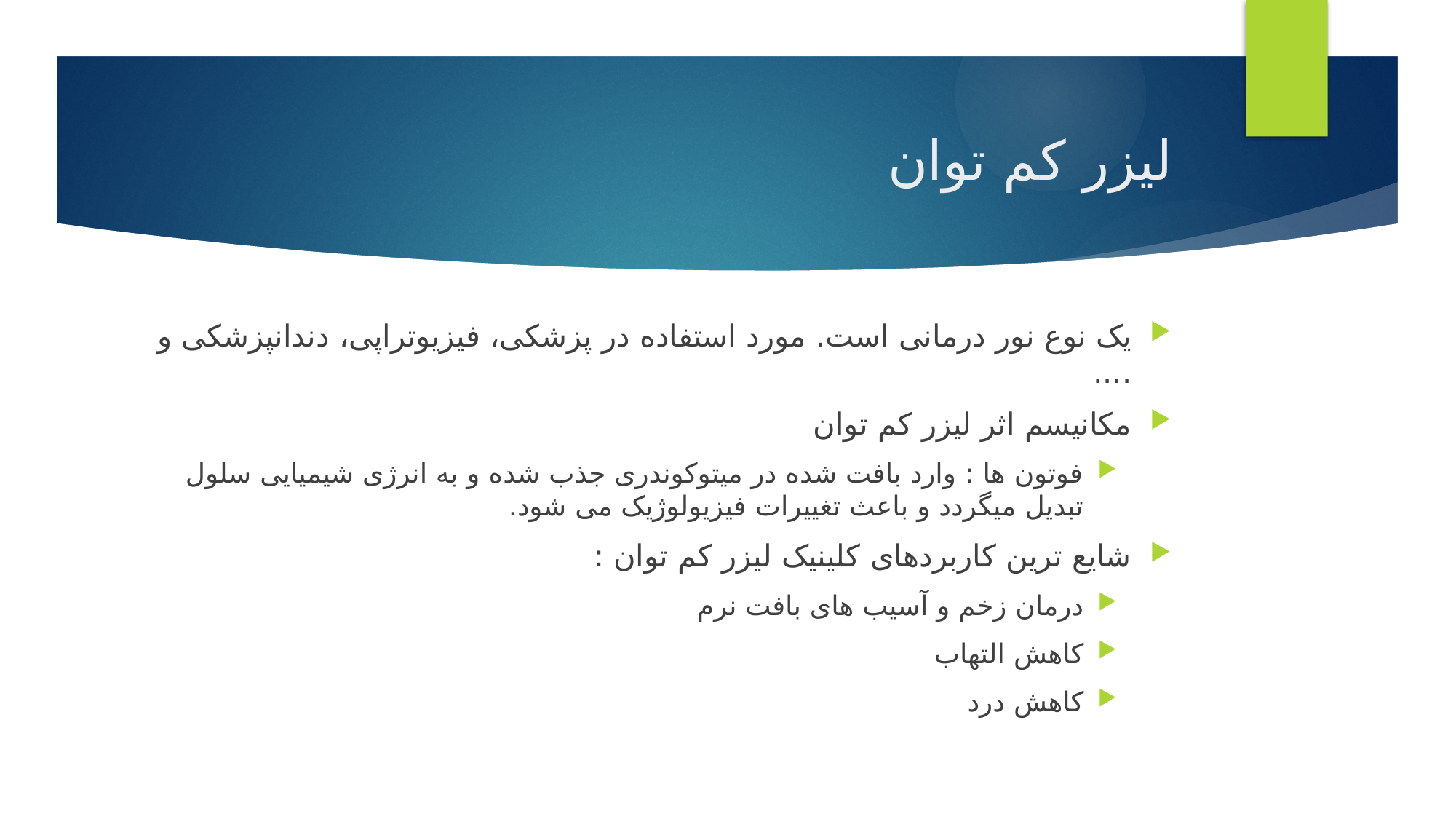

# لیزر کم توان
یک نوع نور درمانی است. مورد استفاده در پزشکی، فیزیوتراپی، دندانپزشکی و ....
مکانیسم اثر لیزر کم توان
فوتون ها : وارد بافت شده در میتوکوندری جذب شده و به انرژی شیمیایی سلول تبدیل میگردد و باعث تغییرات فیزیولوژیک می شود.
شایع ترین کاربردهای کلینیک لیزر کم توان :
درمان زخم و آسیب های بافت نرم
کاهش التهاب
کاهش درد